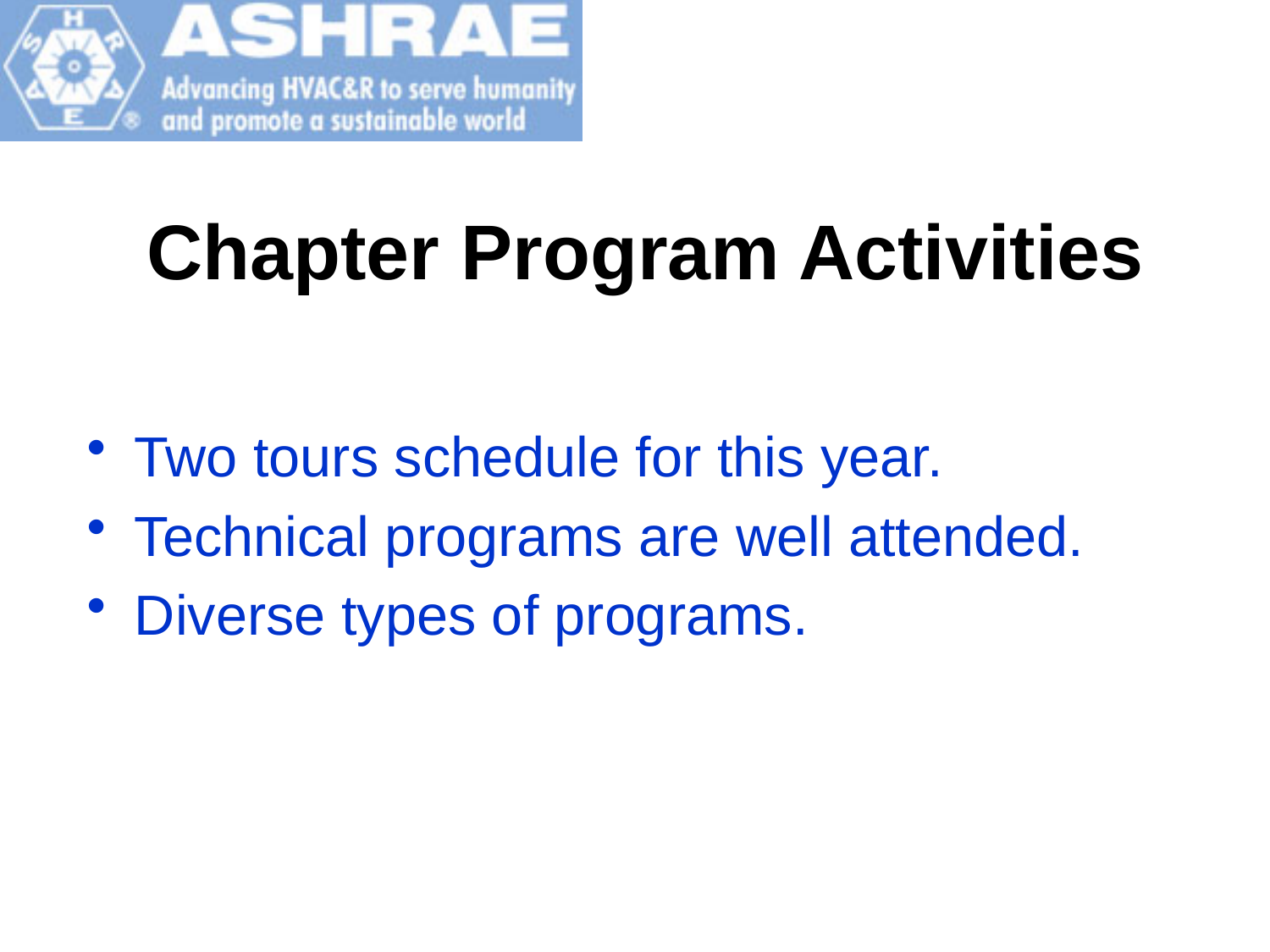

# Chapter Program Activities
Two tours schedule for this year.
Technical programs are well attended.
Diverse types of programs.